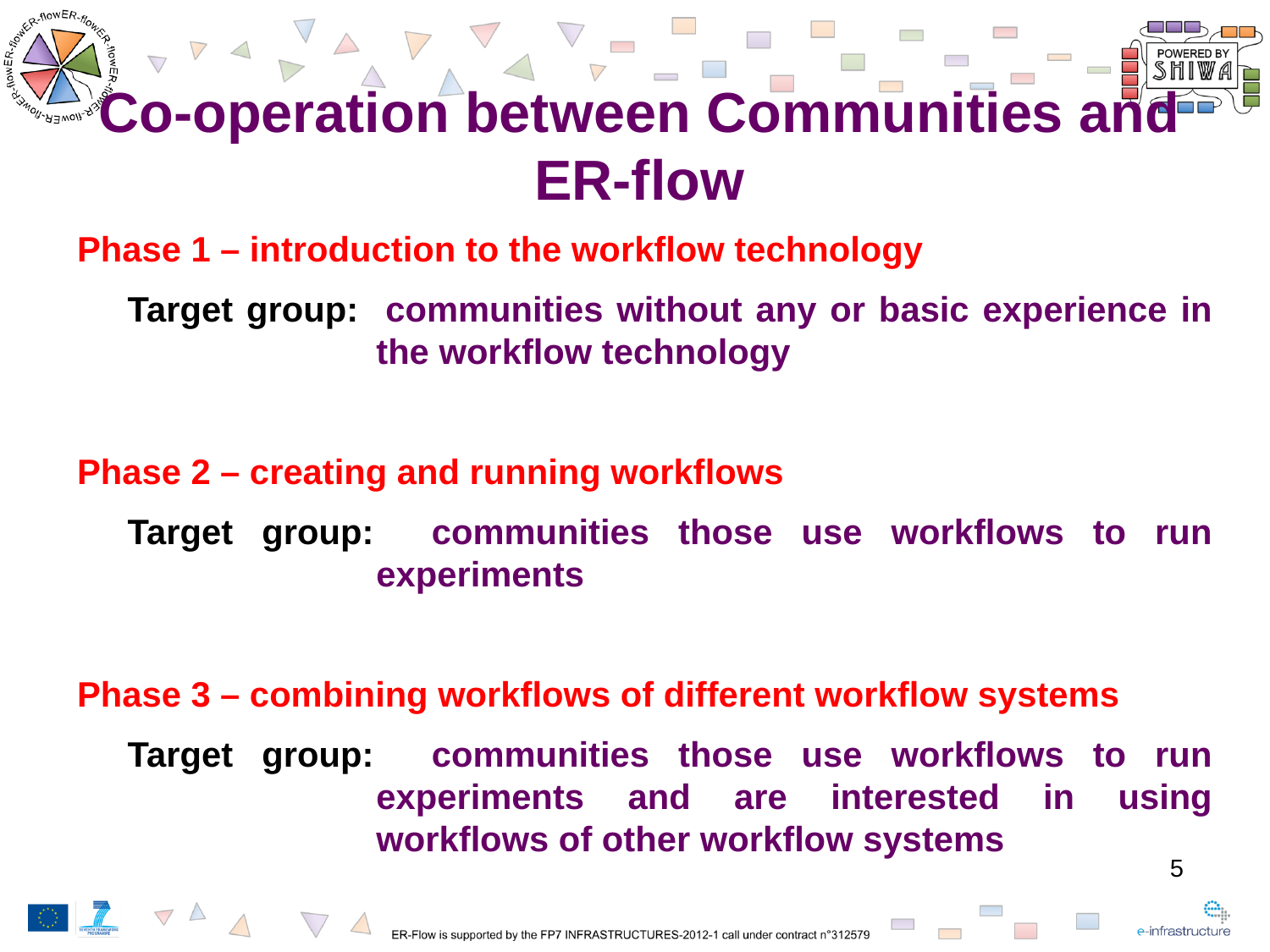

Co-operation between Communities and ER-flow
Phase 1 – introduction to the workflow technology
Target group:  communities without any or basic experience in the workflow technology

Phase 2 – creating and running workflows
Target group:  communities those use workflows to run experiments

Phase 3 – combining workflows of different workflow systems
Target group:  communities those use workflows to run experiments and are interested in using workflows of other workflow systems
5